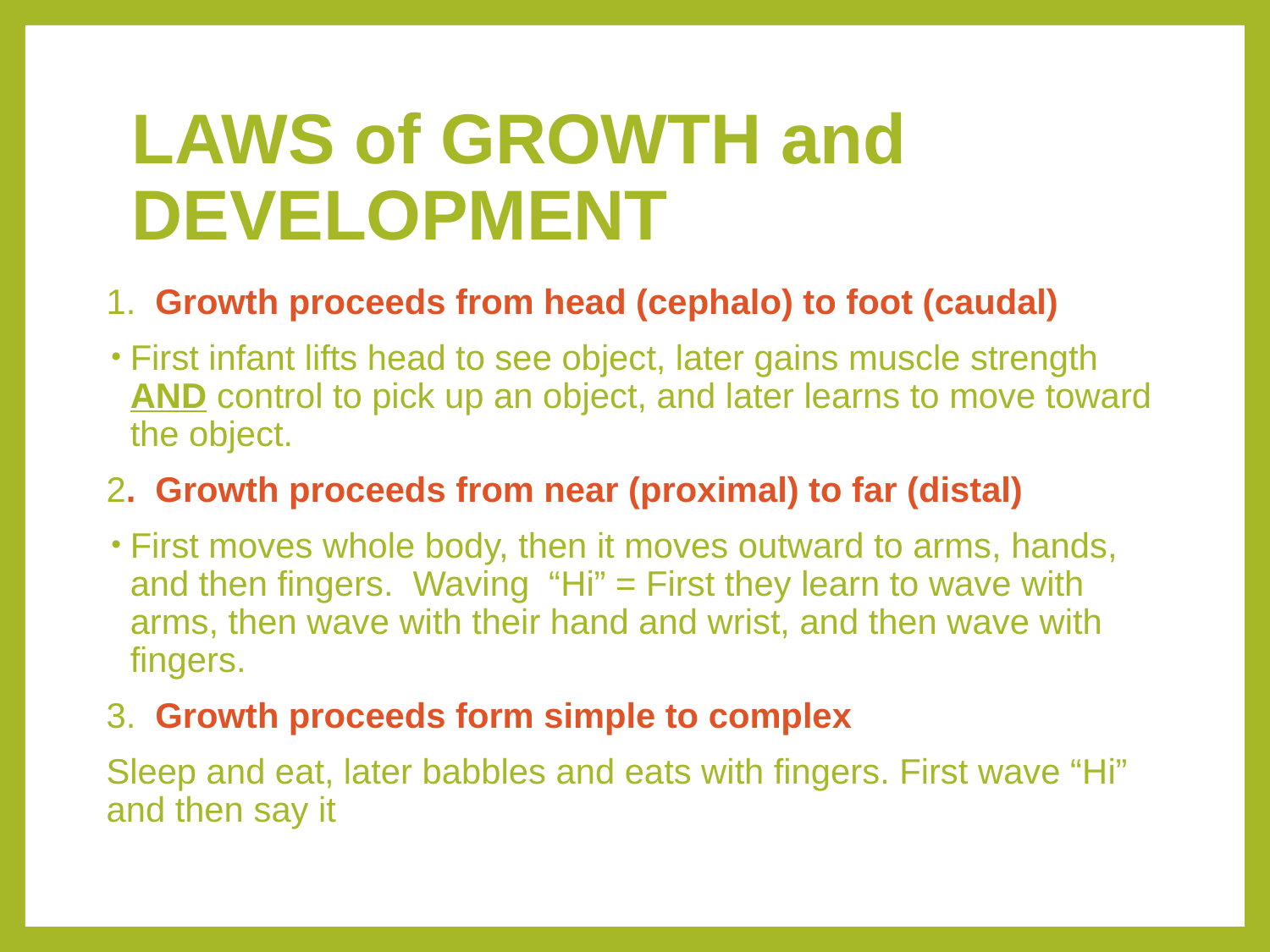

# LAWS of GROWTH and DEVELOPMENT
1.  Growth proceeds from head (cephalo) to foot (caudal)
First infant lifts head to see object, later gains muscle strength AND control to pick up an object, and later learns to move toward the object.
2.  Growth proceeds from near (proximal) to far (distal)
First moves whole body, then it moves outward to arms, hands, and then fingers.  Waving  “Hi” = First they learn to wave with arms, then wave with their hand and wrist, and then wave with fingers.
3.  Growth proceeds form simple to complex
Sleep and eat, later babbles and eats with fingers. First wave “Hi” and then say it